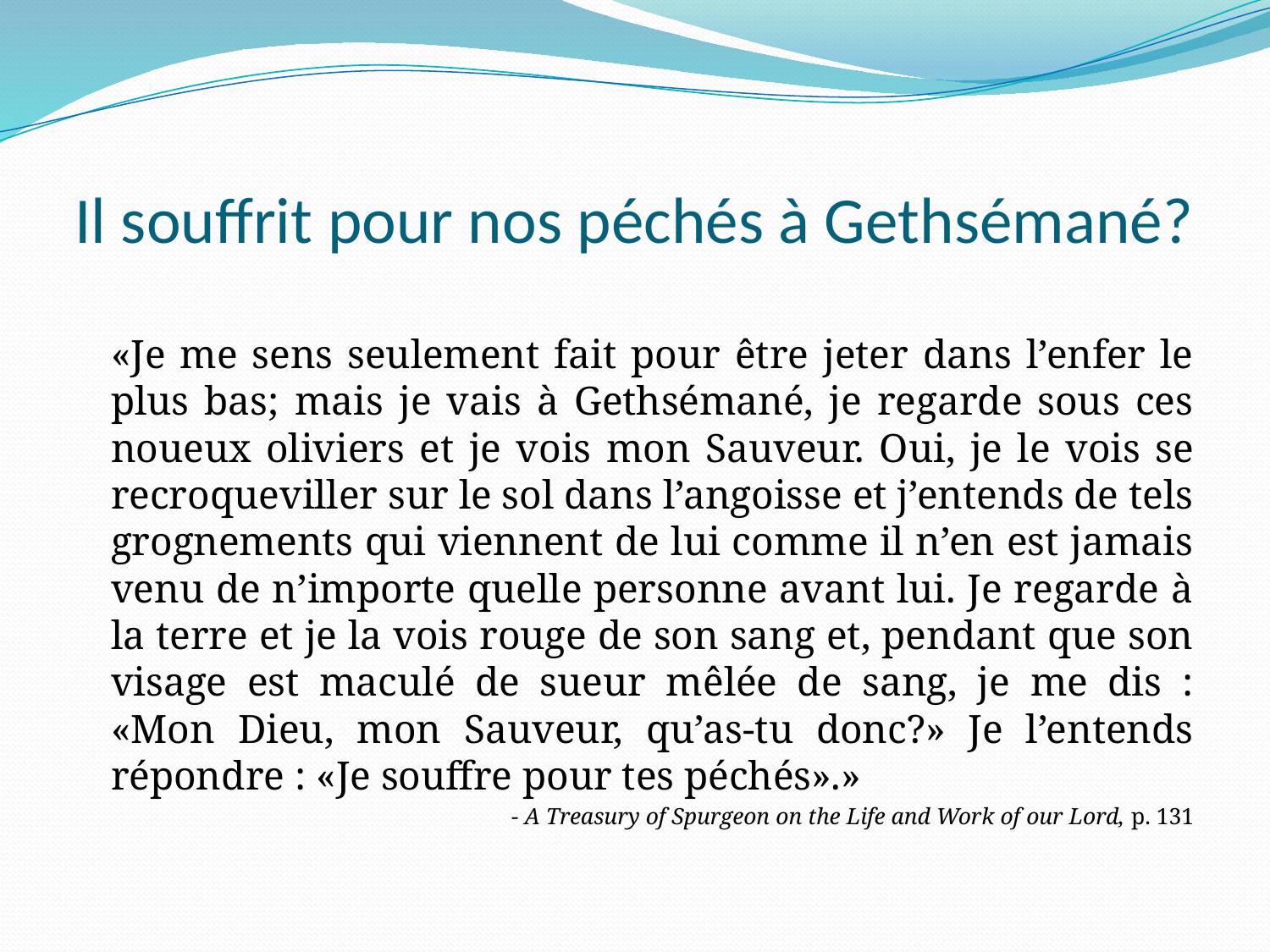

# Il souffrit pour nos péchés à Gethsémané?

	«Je me sens seulement fait pour être jeter dans l’enfer le plus bas; mais je vais à Gethsémané, je regarde sous ces noueux oliviers et je vois mon Sauveur. Oui, je le vois se recroqueviller sur le sol dans l’angoisse et j’entends de tels grognements qui viennent de lui comme il n’en est jamais venu de n’importe quelle personne avant lui. Je regarde à la terre et je la vois rouge de son sang et, pendant que son visage est maculé de sueur mêlée de sang, je me dis : «Mon Dieu, mon Sauveur, qu’as-tu donc?» Je l’entends répondre : «Je souffre pour tes péchés».»
- A Treasury of Spurgeon on the Life and Work of our Lord, p. 131